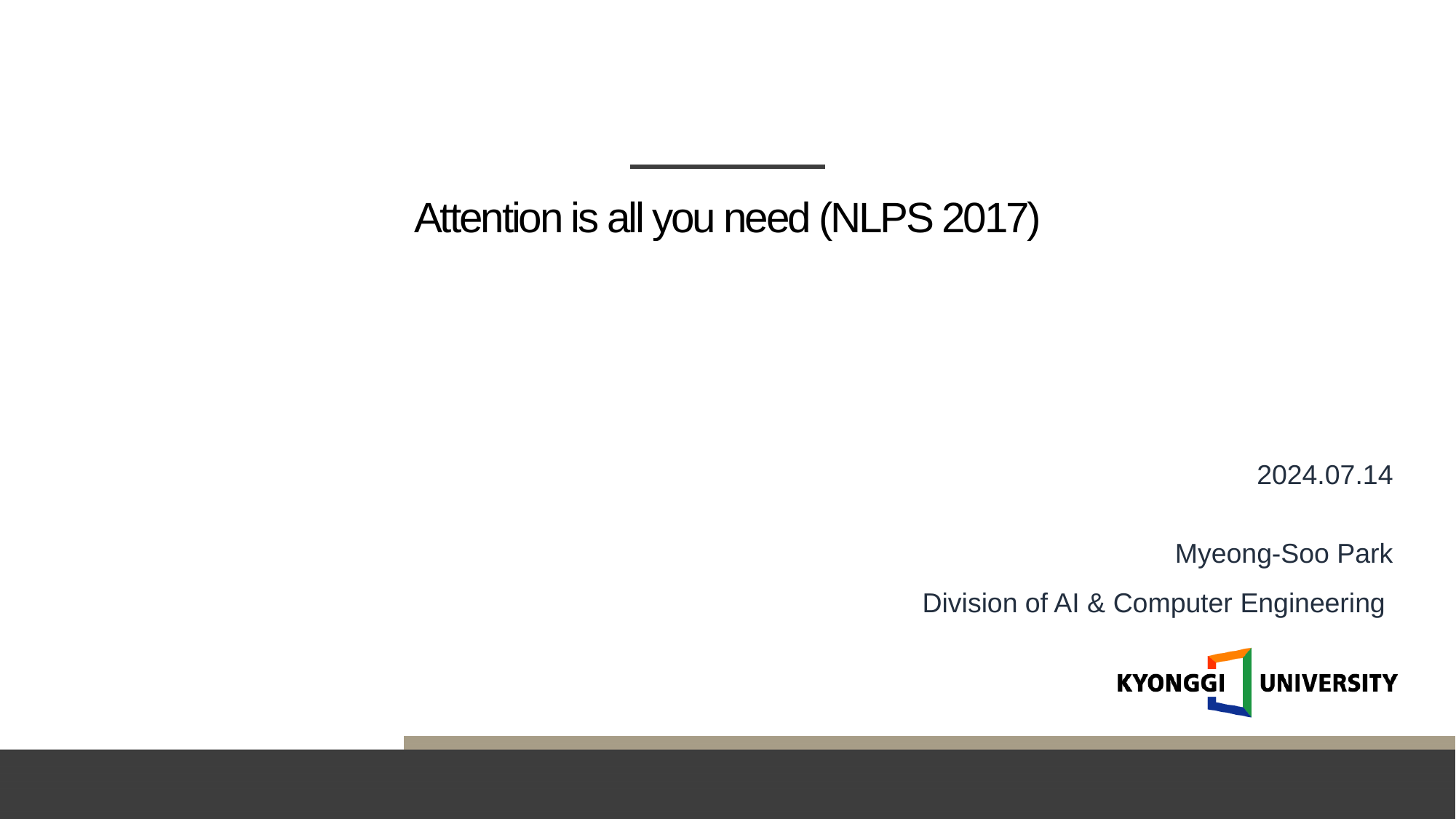

Attention is all you need (NLPS 2017)
2024.07.14

Myeong-Soo Park
Division of AI & Computer Engineering